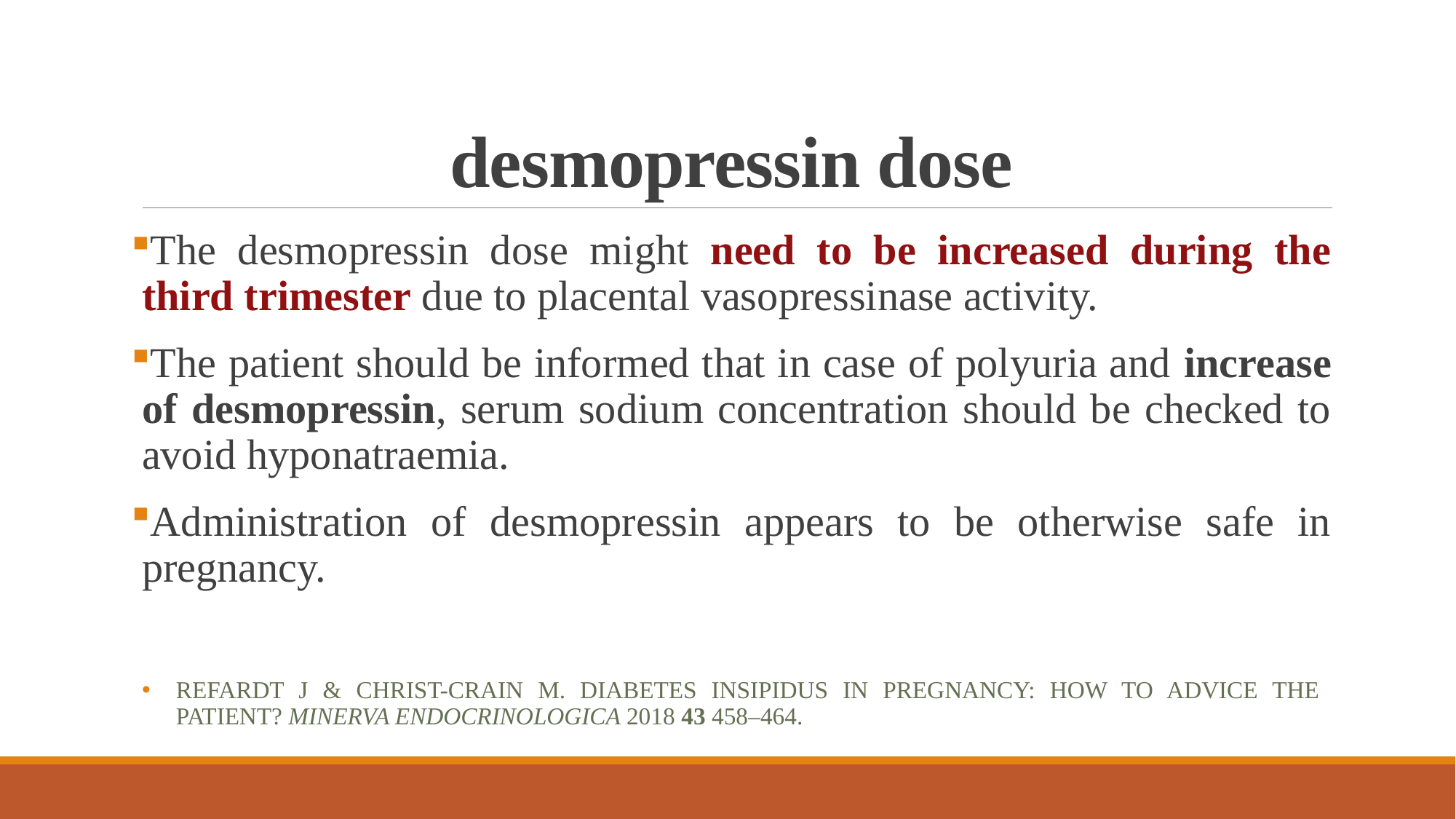

# desmopressin dose
The desmopressin dose might need to be increased during the third trimester due to placental vasopressinase activity.
The patient should be informed that in case of polyuria and increase of desmopressin, serum sodium concentration should be checked to avoid hyponatraemia.
Administration of desmopressin appears to be otherwise safe in pregnancy.

Refardt J & Christ-Crain M. Diabetes insipidus in pregnancy: how to advice the patient? Minerva Endocrinologica 2018 43 458–464.